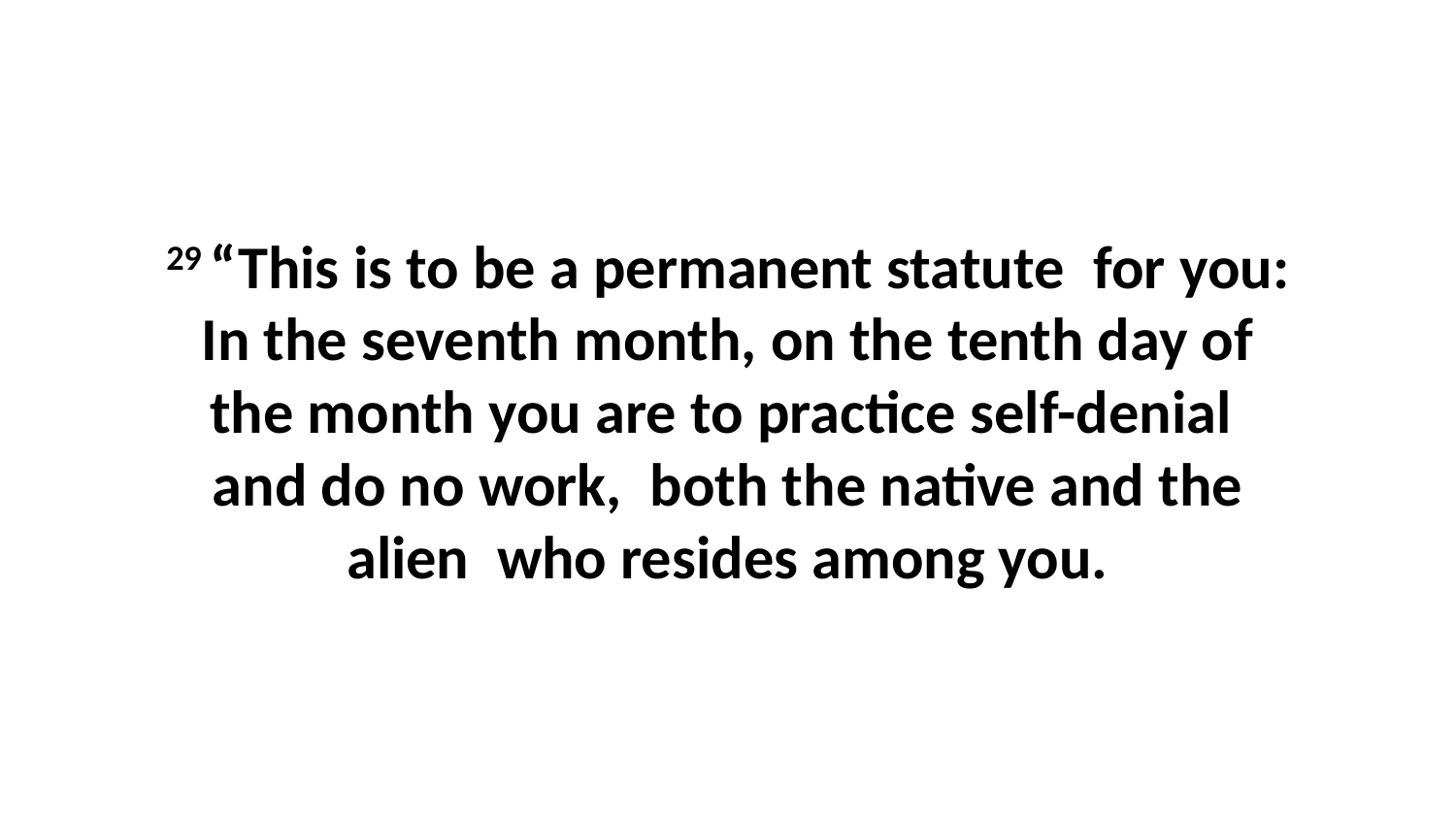

29 “This is to be a permanent statute  for you: In the seventh month, on the tenth day of the month you are to practice self-denial  and do no work,  both the native and the alien  who resides among you.